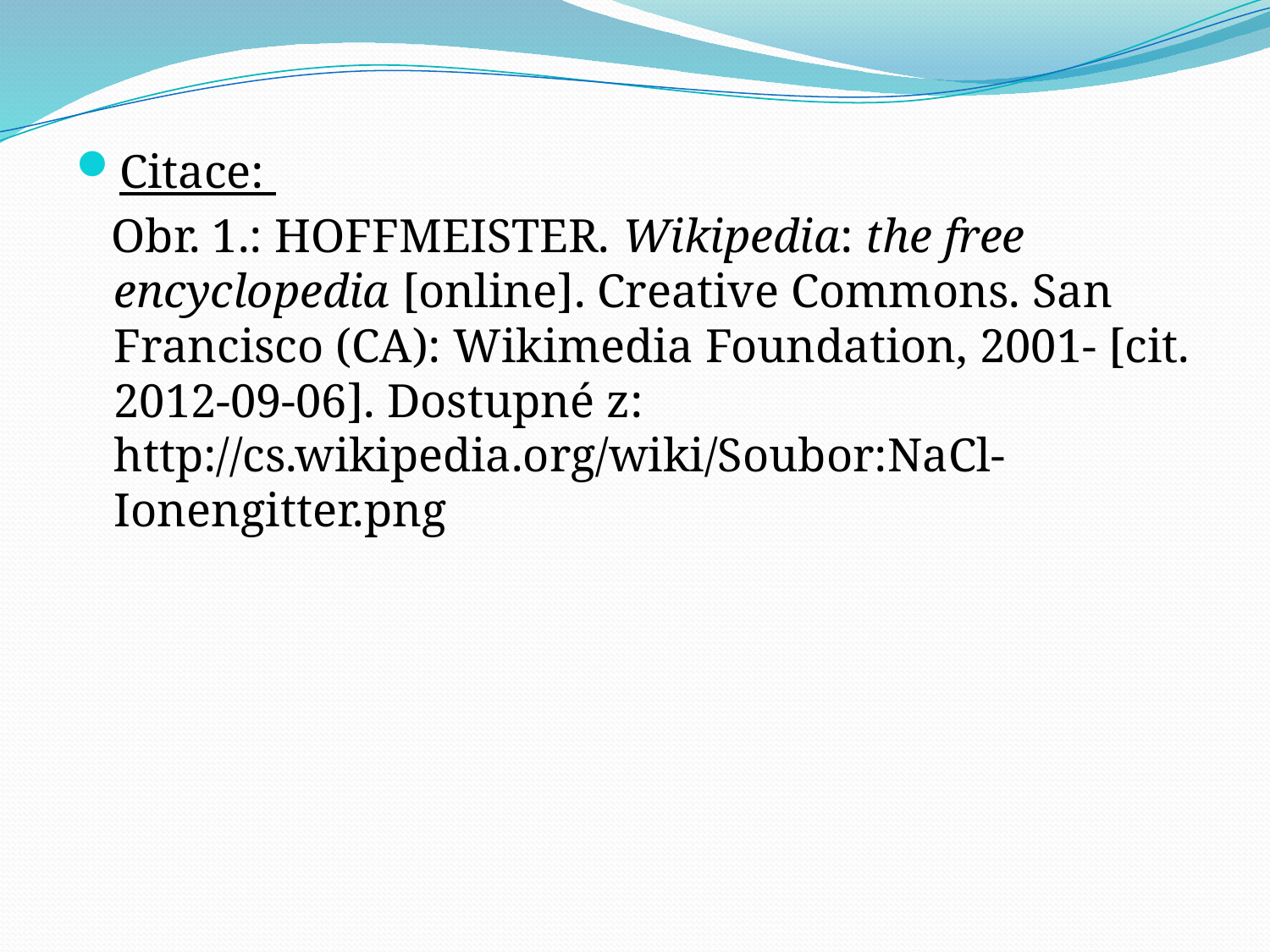

Citace:
   Obr. 1.: HOFFMEISTER. Wikipedia: the free encyclopedia [online]. Creative Commons. San Francisco (CA): Wikimedia Foundation, 2001- [cit. 2012-09-06]. Dostupné z: http://cs.wikipedia.org/wiki/Soubor:NaCl-Ionengitter.png